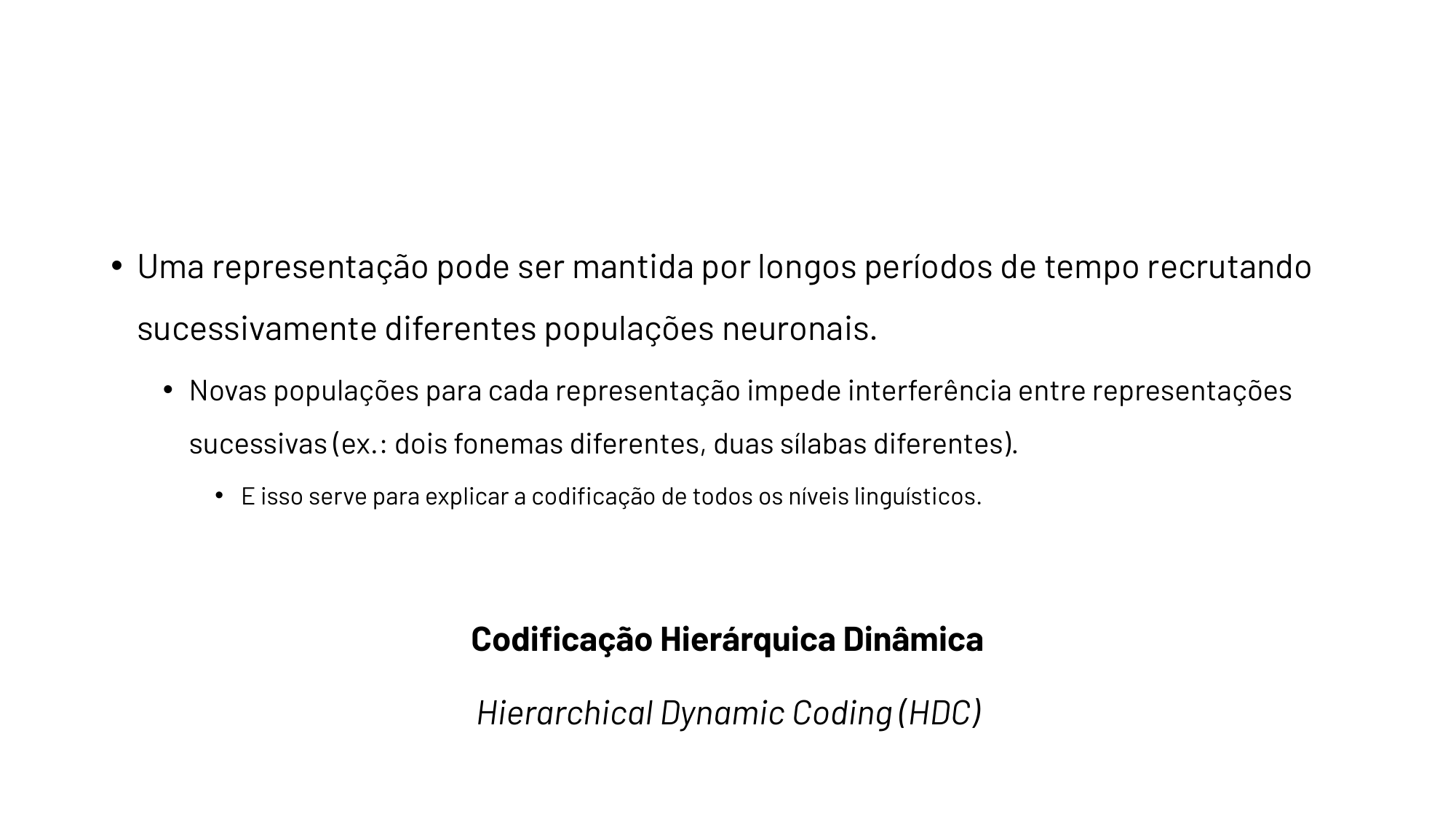

#
Uma representação pode ser mantida por longos períodos de tempo recrutando sucessivamente diferentes populações neuronais.
Novas populações para cada representação impede interferência entre representações sucessivas (ex.: dois fonemas diferentes, duas sílabas diferentes).
E isso serve para explicar a codificação de todos os níveis linguísticos.

Codificação Hierárquica Dinâmica
Hierarchical Dynamic Coding (HDC)